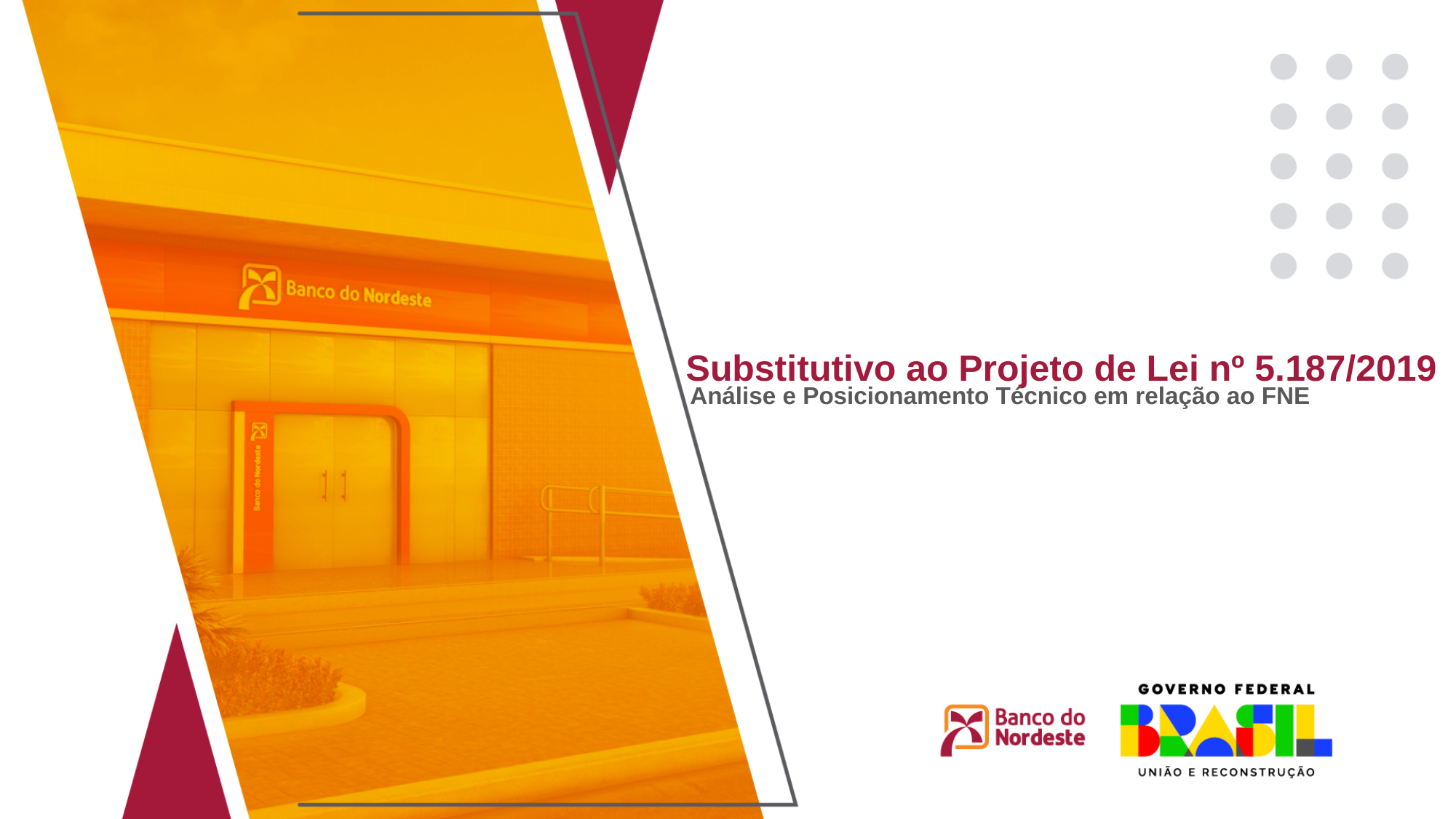

Substitutivo ao Projeto de Lei nº 5.187/2019
Análise e Posicionamento Técnico em relação ao FNE